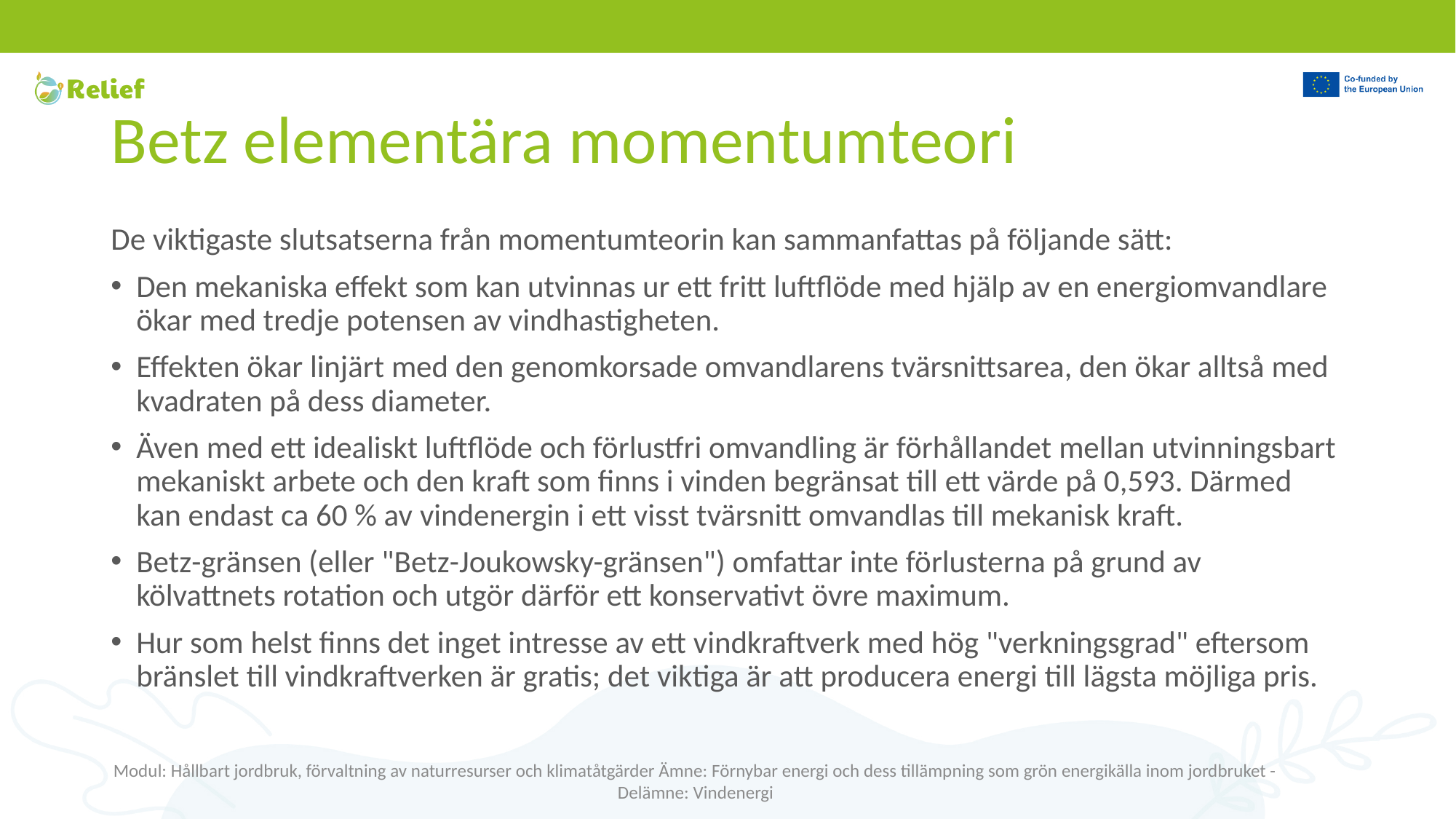

# Betz elementära momentumteori
De viktigaste slutsatserna från momentumteorin kan sammanfattas på följande sätt:
Den mekaniska effekt som kan utvinnas ur ett fritt luftflöde med hjälp av en energiomvandlare ökar med tredje potensen av vindhastigheten.
Effekten ökar linjärt med den genomkorsade omvandlarens tvärsnittsarea, den ökar alltså med kvadraten på dess diameter.
Även med ett idealiskt luftflöde och förlustfri omvandling är förhållandet mellan utvinningsbart mekaniskt arbete och den kraft som finns i vinden begränsat till ett värde på 0,593. Därmed kan endast ca 60 % av vindenergin i ett visst tvärsnitt omvandlas till mekanisk kraft.
Betz-gränsen (eller "Betz-Joukowsky-gränsen") omfattar inte förlusterna på grund av kölvattnets rotation och utgör därför ett konservativt övre maximum.
Hur som helst finns det inget intresse av ett vindkraftverk med hög "verkningsgrad" eftersom bränslet till vindkraftverken är gratis; det viktiga är att producera energi till lägsta möjliga pris.

Modul: Hållbart jordbruk, förvaltning av naturresurser och klimatåtgärder Ämne: Förnybar energi och dess tillämpning som grön energikälla inom jordbruket - Delämne: Vindenergi